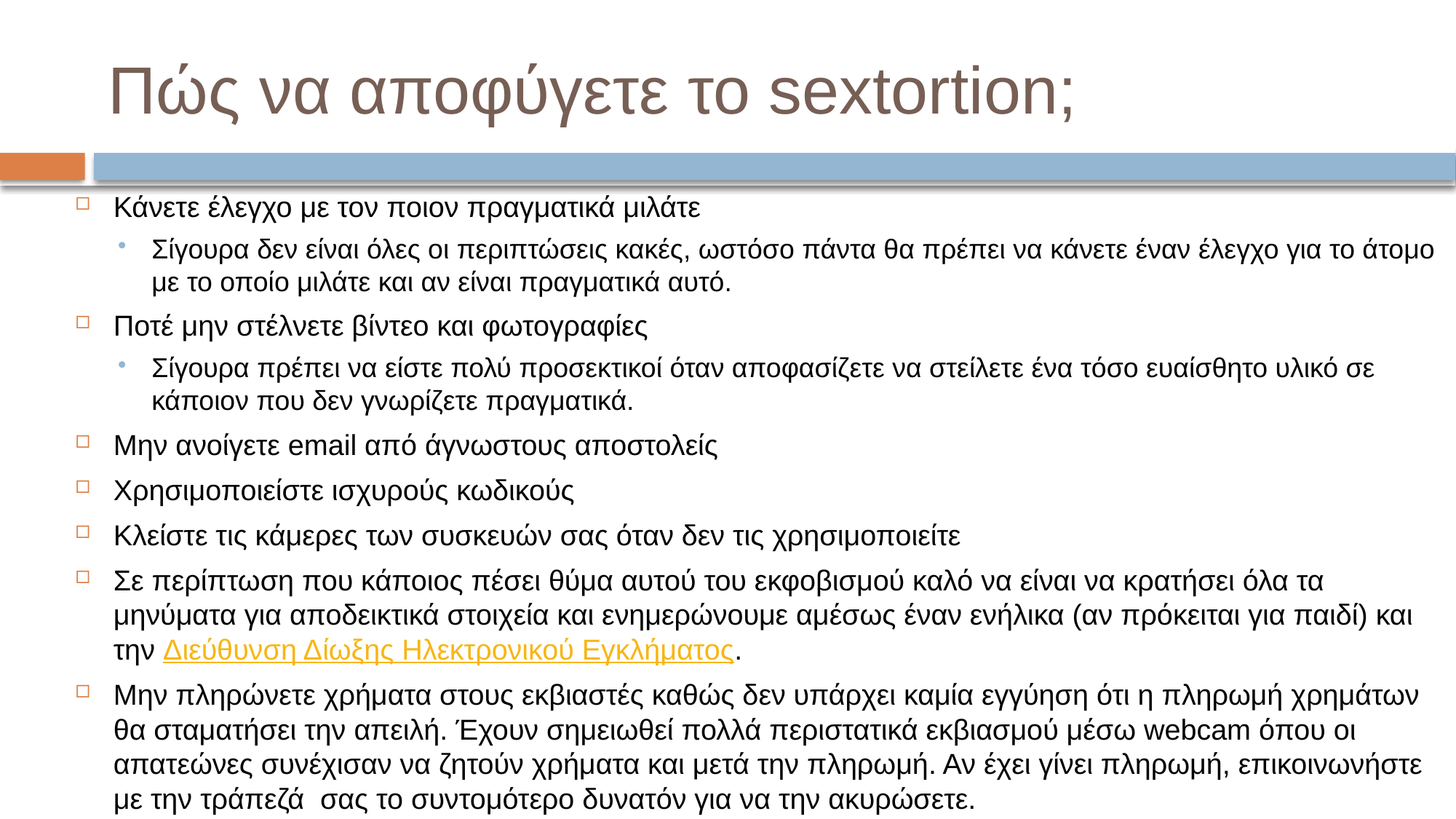

# Πώς να αποφύγετε το sextortion;
Κάνετε έλεγχο με τον ποιον πραγματικά μιλάτε
Σίγουρα δεν είναι όλες οι περιπτώσεις κακές, ωστόσο πάντα θα πρέπει να κάνετε έναν έλεγχο για το άτομο με το οποίο μιλάτε και αν είναι πραγματικά αυτό.
Ποτέ μην στέλνετε βίντεο και φωτογραφίες
Σίγουρα πρέπει να είστε πολύ προσεκτικοί όταν αποφασίζετε να στείλετε ένα τόσο ευαίσθητο υλικό σε κάποιον που δεν γνωρίζετε πραγματικά.
Μην ανοίγετε email από άγνωστους αποστολείς
Χρησιμοποιείστε ισχυρούς κωδικούς
Κλείστε τις κάμερες των συσκευών σας όταν δεν τις χρησιμοποιείτε
Σε περίπτωση που κάποιος πέσει θύμα αυτού του εκφοβισμού καλό να είναι να κρατήσει όλα τα μηνύματα για αποδεικτικά στοιχεία και ενημερώνουμε αμέσως έναν ενήλικα (αν πρόκειται για παιδί) και την Διεύθυνση Δίωξης Ηλεκτρονικού Εγκλήματος.
Μην πληρώνετε χρήματα στους εκβιαστές καθώς δεν υπάρχει καμία εγγύηση ότι η πληρωμή χρημάτων θα σταματήσει την απειλή. Έχουν σημειωθεί πολλά περιστατικά εκβιασμού μέσω webcam όπου οι απατεώνες συνέχισαν να ζητούν χρήματα και μετά την πληρωμή. Αν έχει γίνει πληρωμή, επικοινωνήστε με την τράπεζά  σας το συντομότερο δυνατόν για να την ακυρώσετε.